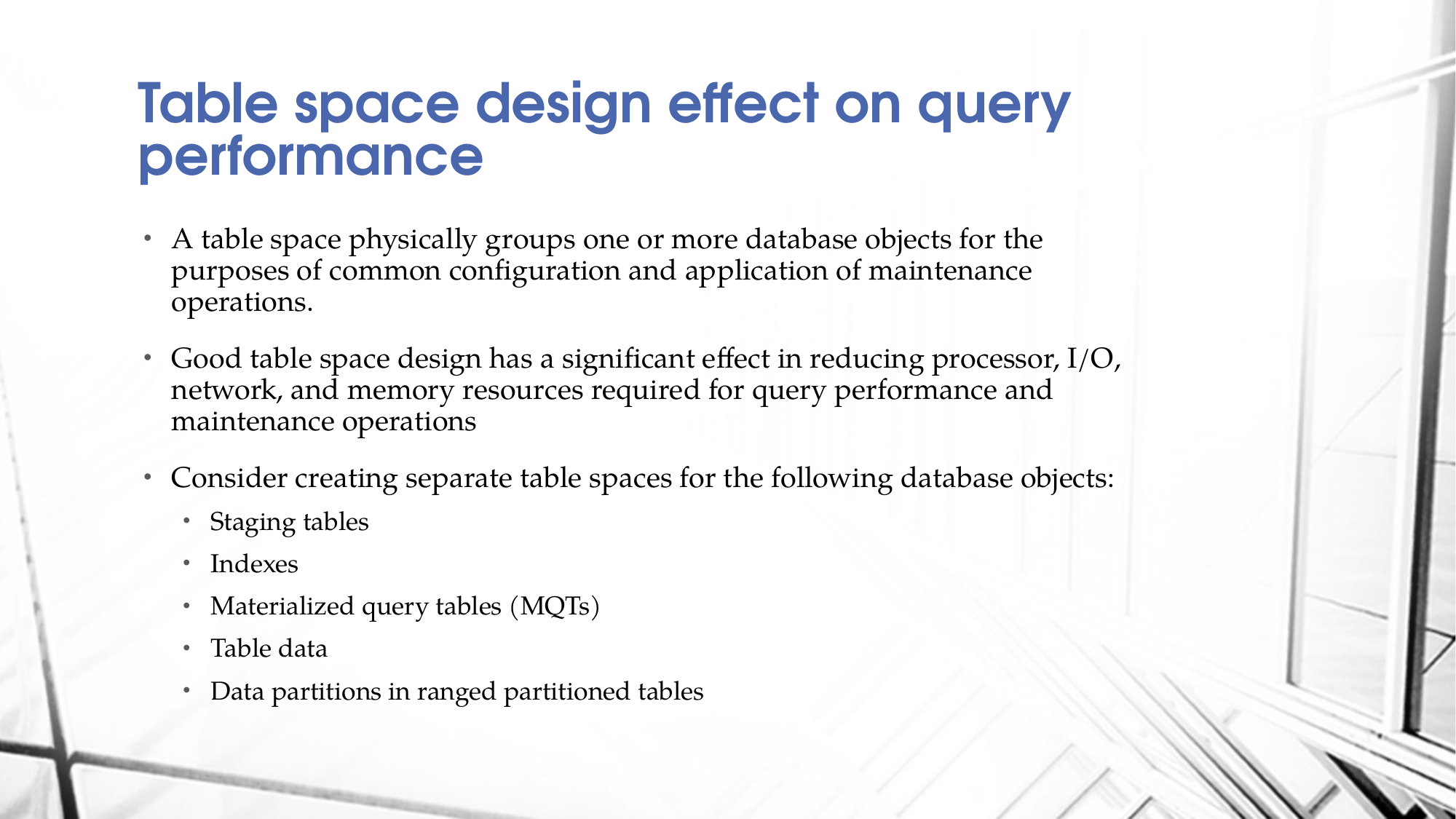

# Table space design effect on query performance
A table space physically groups one or more database objects for the purposes of common configuration and application of maintenance operations.
Good table space design has a significant effect in reducing processor, I/O, network, and memory resources required for query performance and maintenance operations
Consider creating separate table spaces for the following database objects:
Staging tables
Indexes
Materialized query tables (MQTs)
Table data
Data partitions in ranged partitioned tables